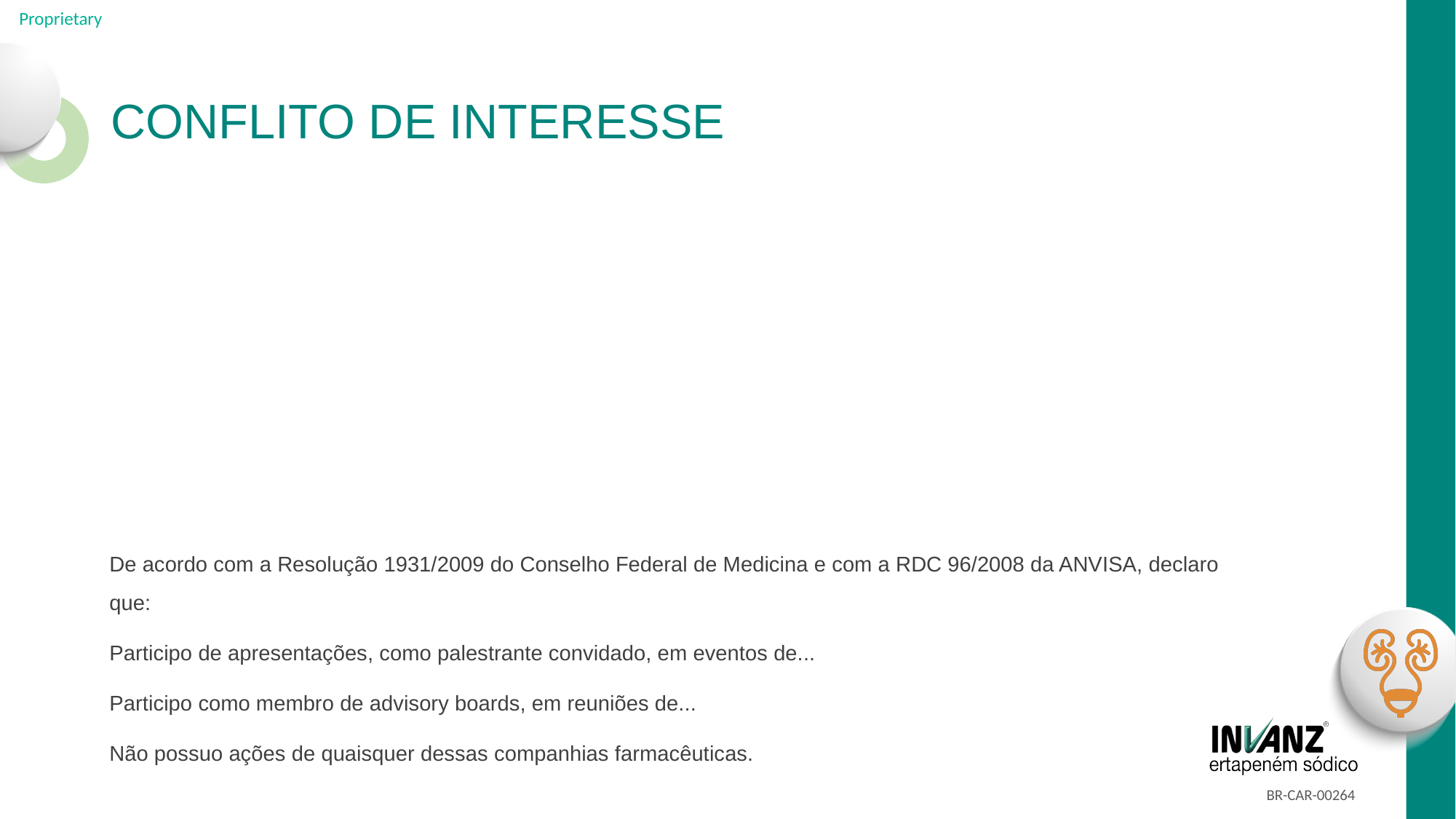

# CONFLITO DE INTERESSE
De acordo com a Resolução 1931/2009 do Conselho Federal de Medicina e com a RDC 96/2008 da ANVISA, declaro que:
Participo de apresentações, como palestrante convidado, em eventos de...
Participo como membro de advisory boards, em reuniões de...
Não possuo ações de quaisquer dessas companhias farmacêuticas.